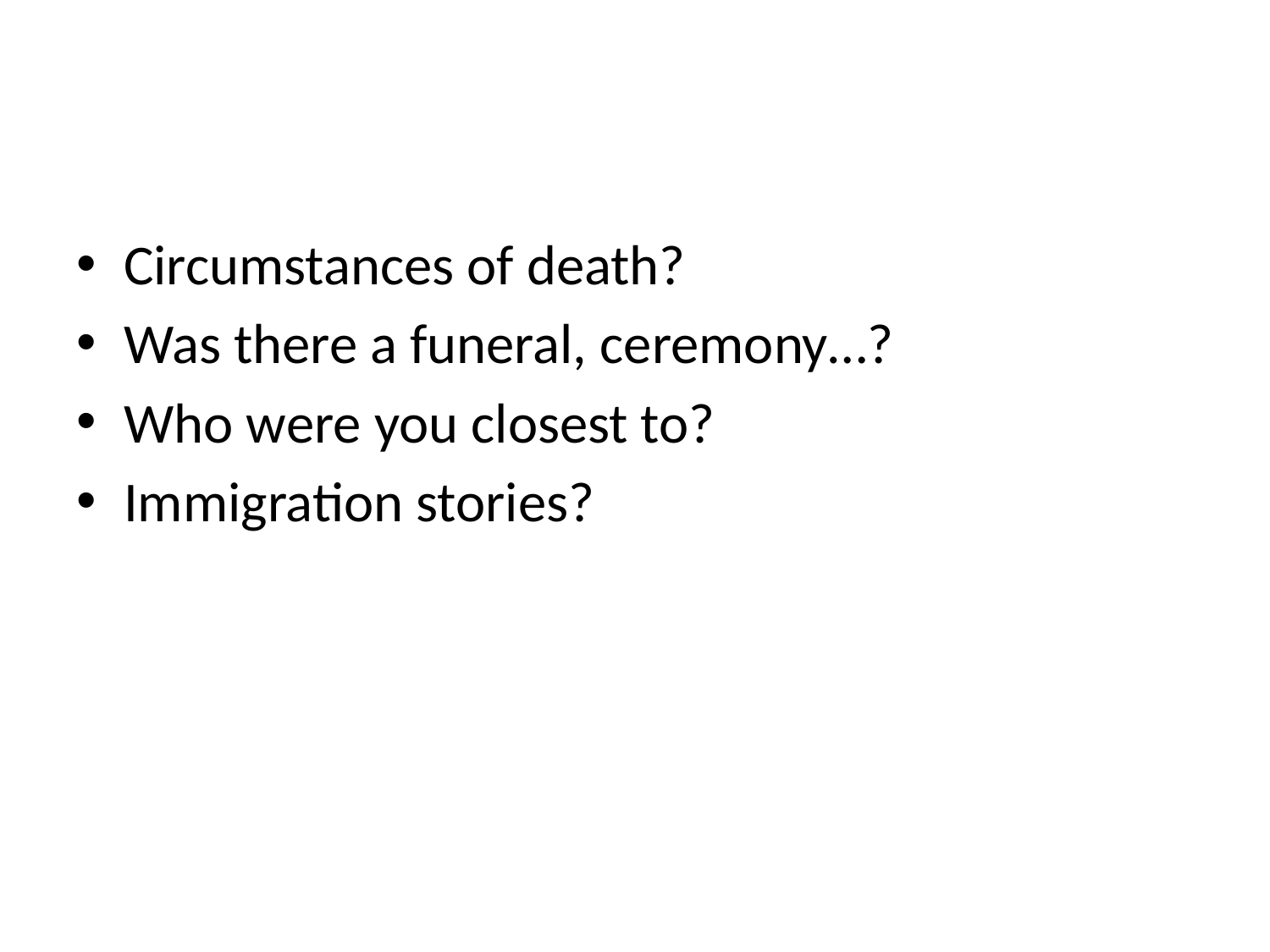

#
Circumstances of death?
Was there a funeral, ceremony…?
Who were you closest to?
Immigration stories?